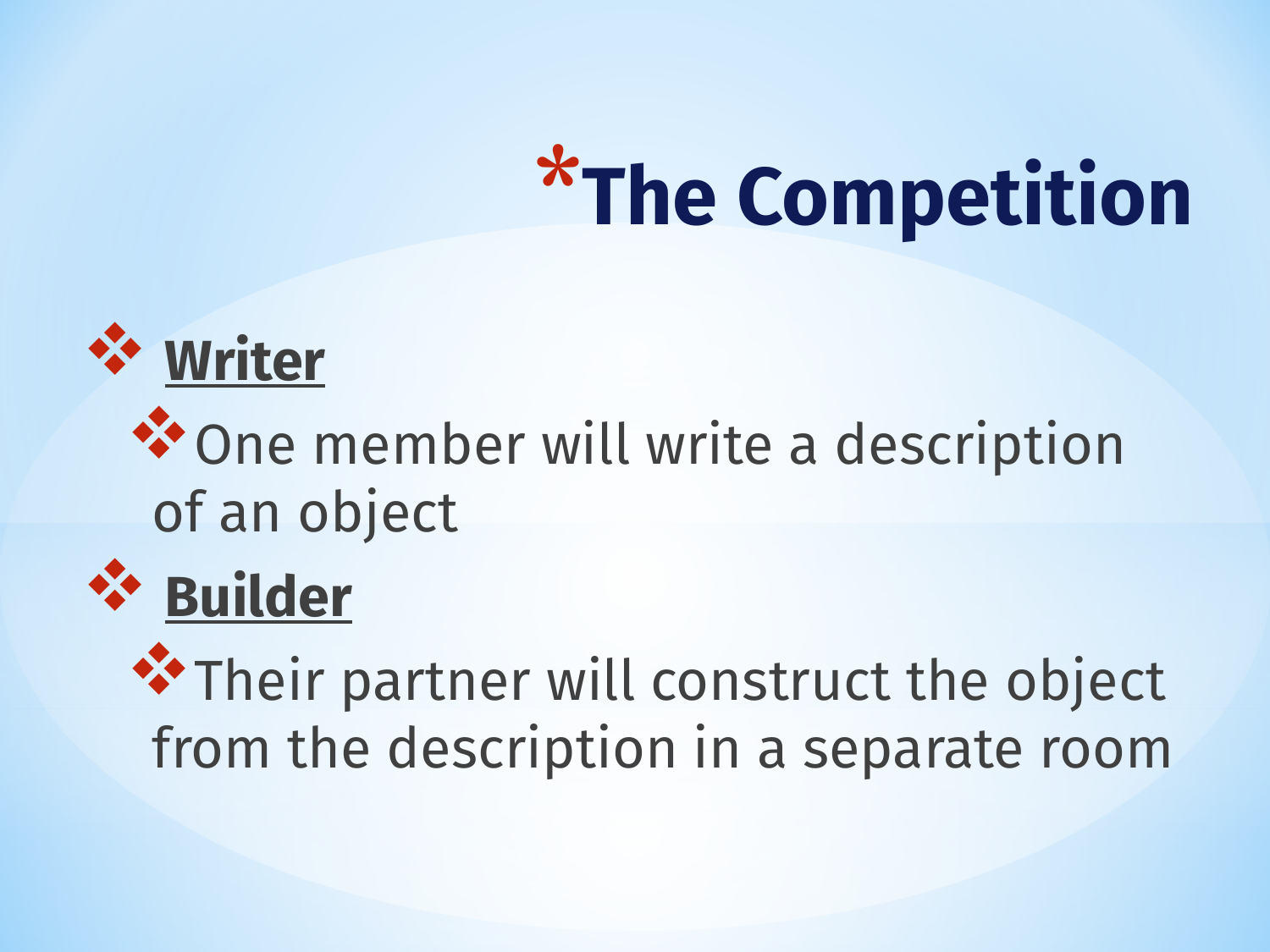

# The Competition
 Writer
One member will write a description of an object
 Builder
Their partner will construct the object from the description in a separate room